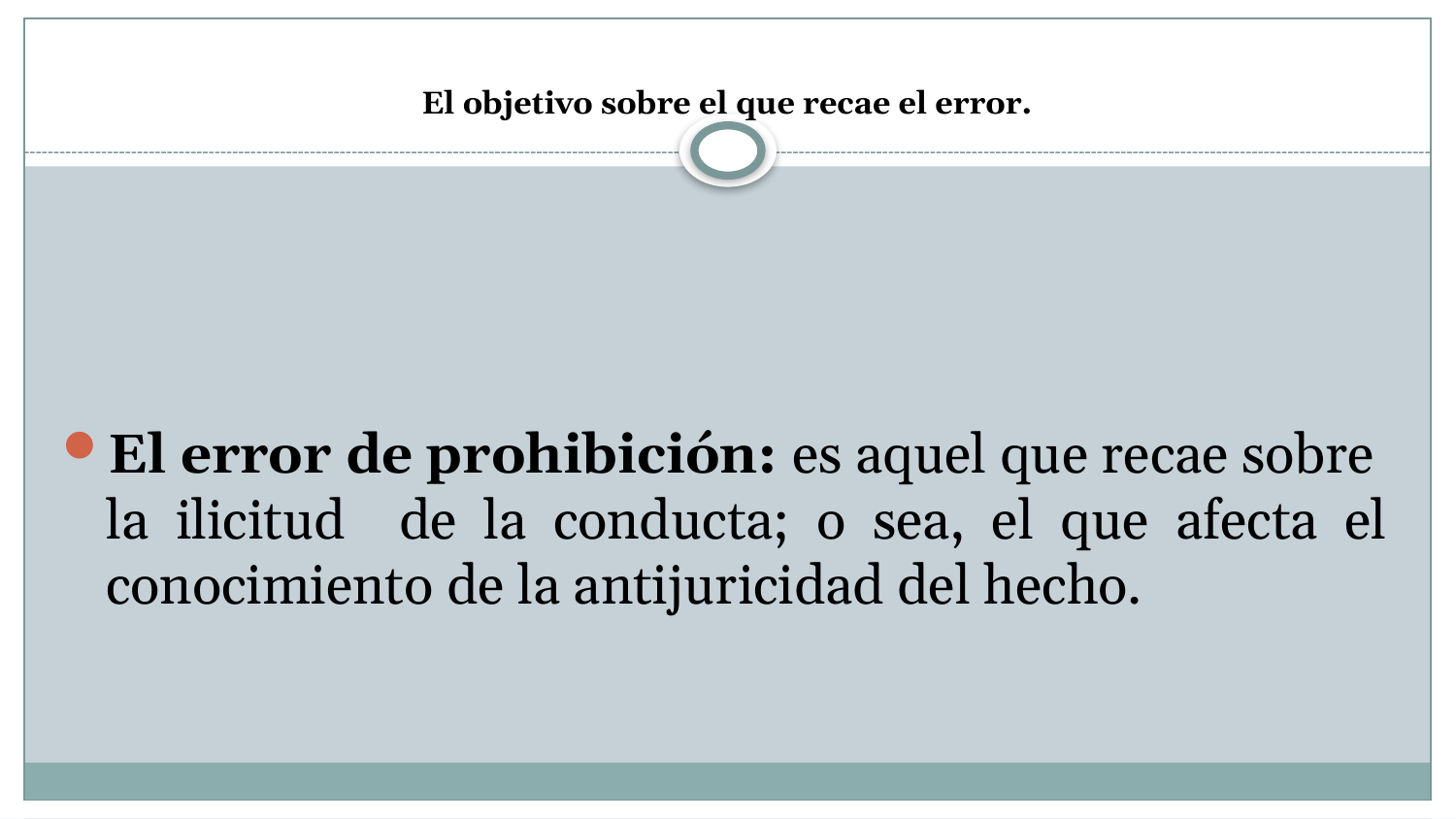

# El objetivo sobre el que recae el error.

El error de prohibición: es aquel que recae sobre  la ilicitud  de la conducta; o sea, el que afecta el conocimiento de la antijuricidad del hecho.